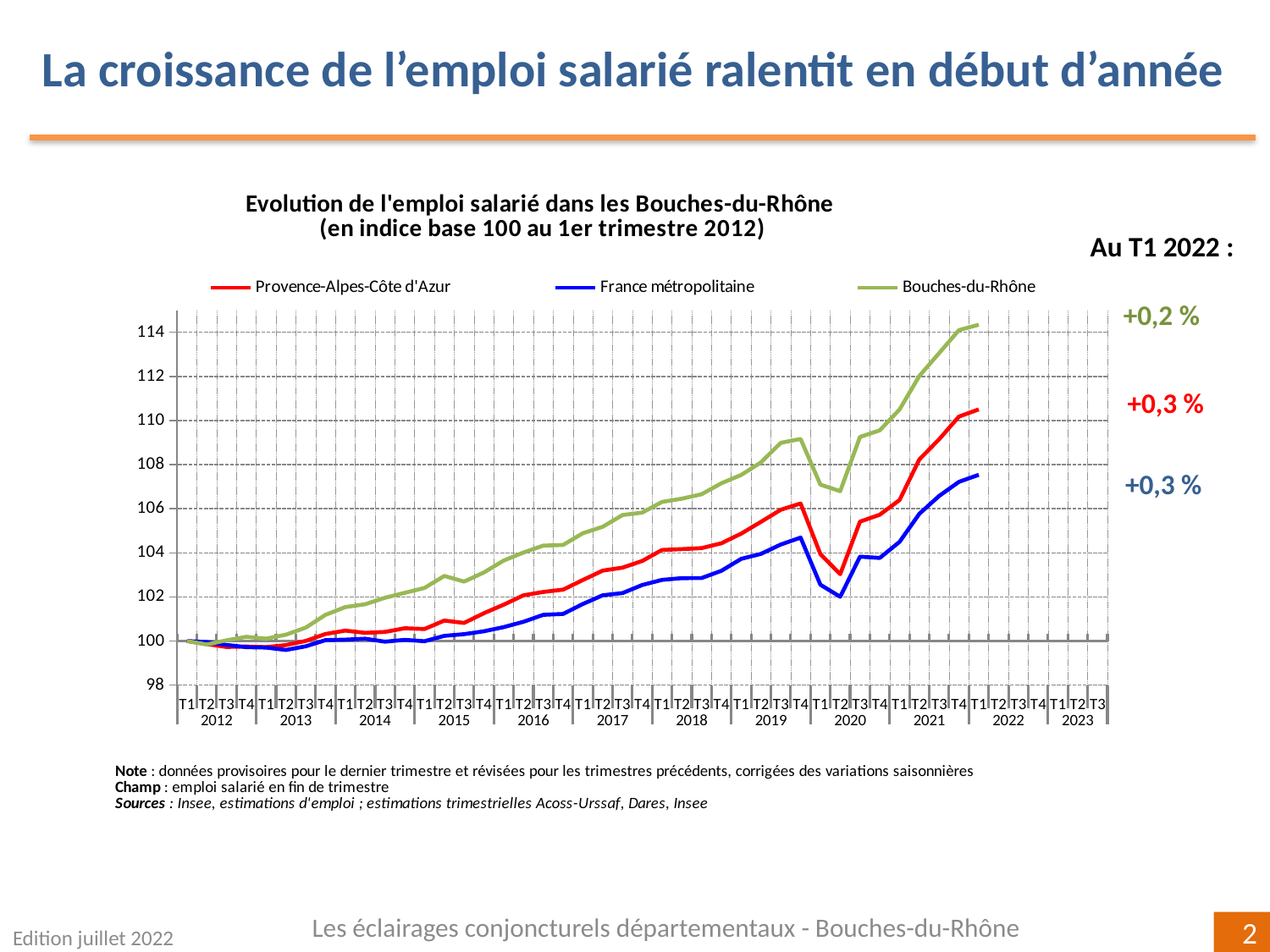

La croissance de l’emploi salarié ralentit en début d’année

[unsupported chart]

Au T1 2022 :
+0,2 %

+0,3 %

+0,3 %

Les éclairages conjoncturels départementaux - Bouches-du-Rhône
Edition juillet 2022
2